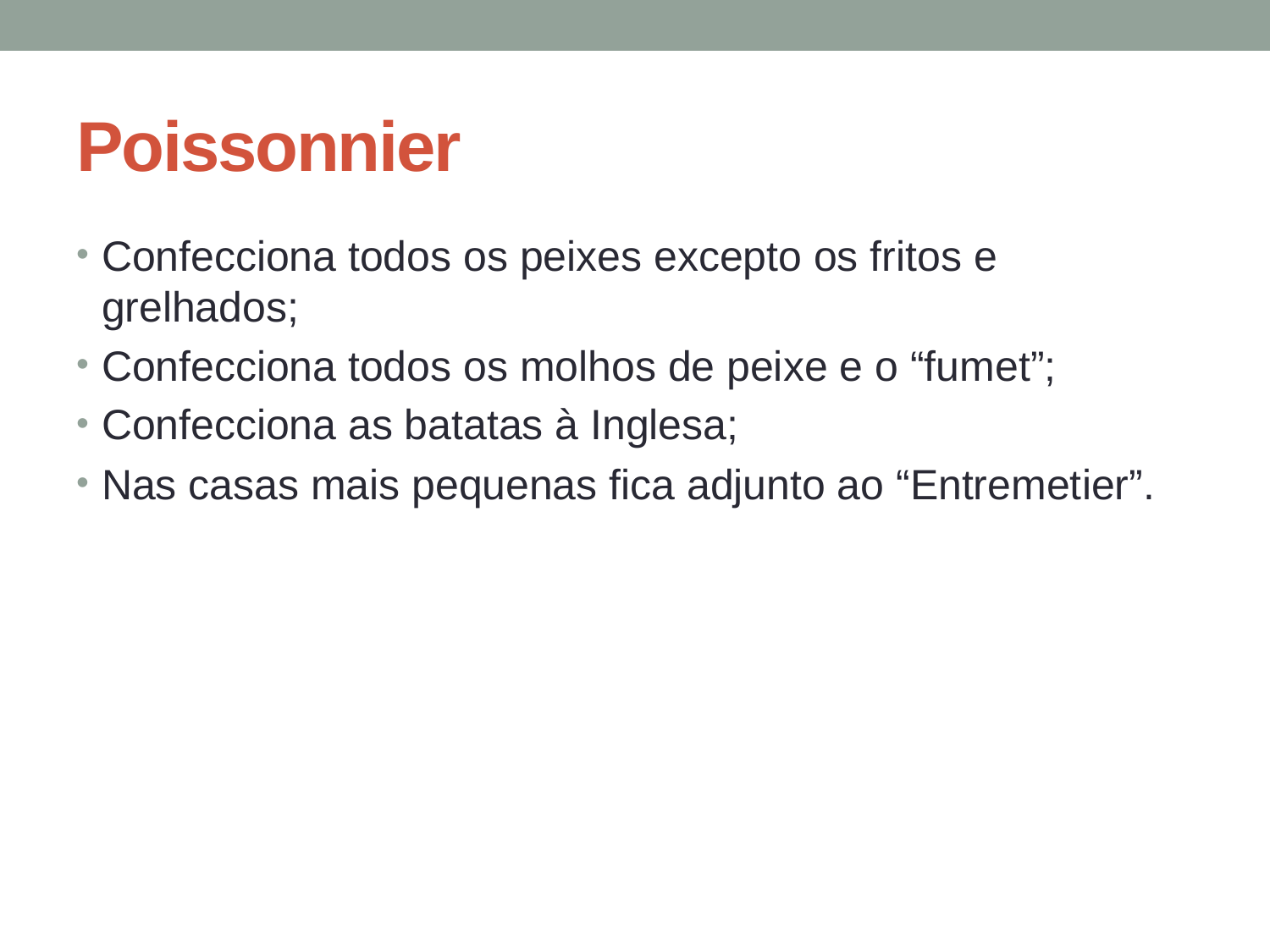

# Poissonnier
Confecciona todos os peixes excepto os fritos e grelhados;
Confecciona todos os molhos de peixe e o “fumet”;
Confecciona as batatas à Inglesa;
Nas casas mais pequenas fica adjunto ao “Entremetier”.